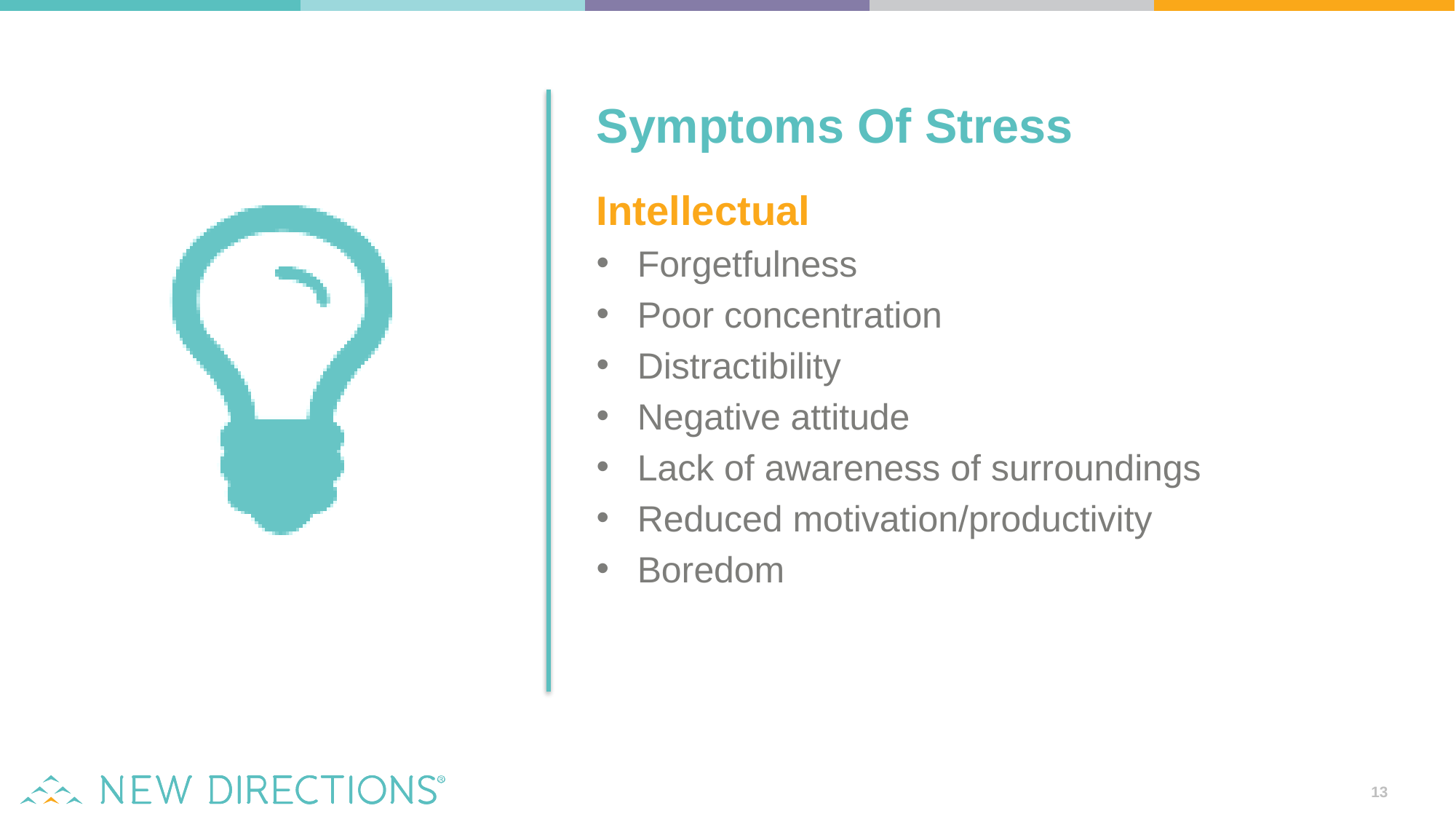

Symptoms Of Stress
Intellectual
Forgetfulness
Poor concentration
Distractibility
Negative attitude
Lack of awareness of surroundings
Reduced motivation/productivity
Boredom